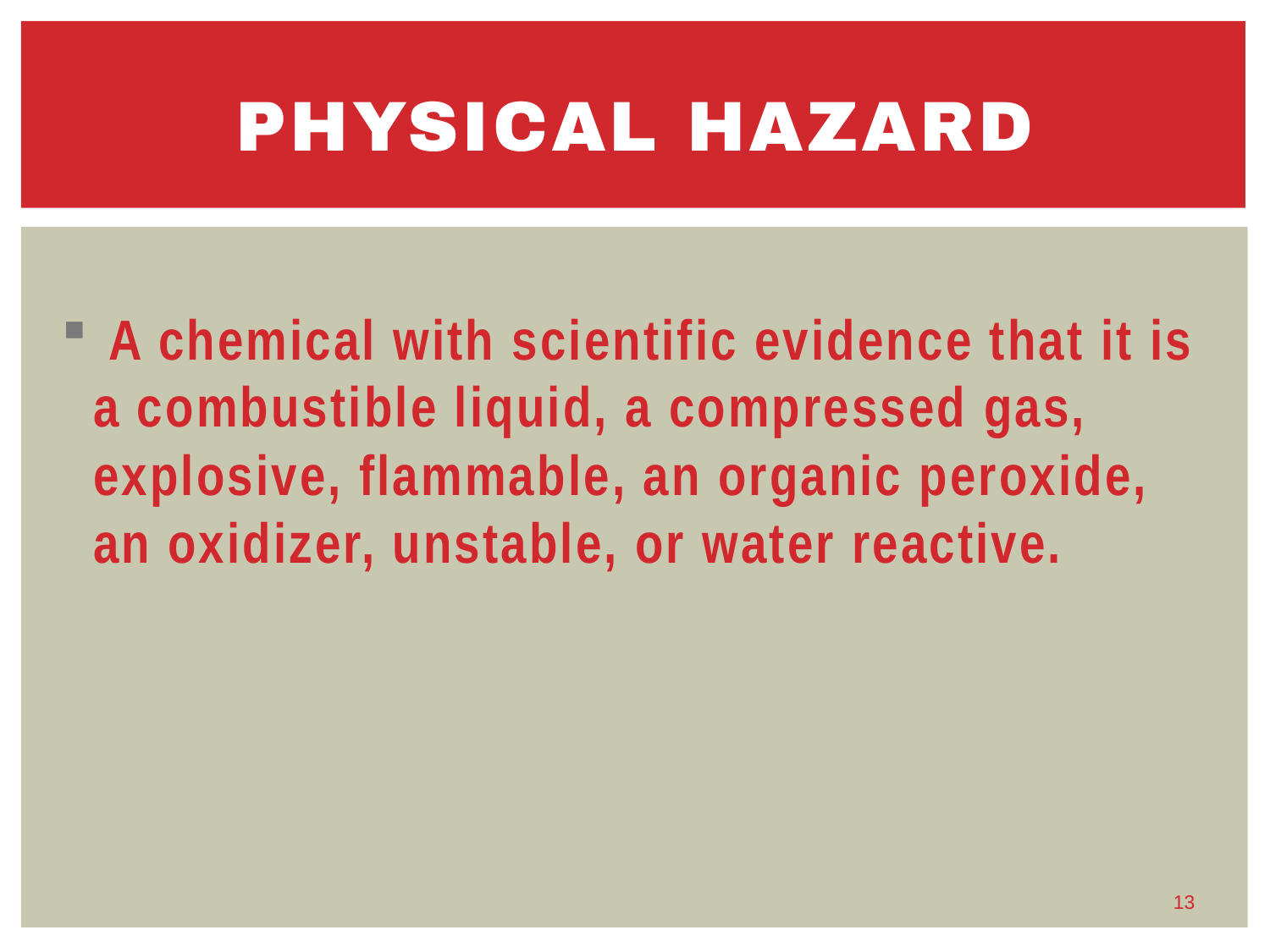

# physical Hazard

 A chemical with scientific evidence that it is a combustible liquid, a compressed gas, explosive, flammable, an organic peroxide, an oxidizer, unstable, or water reactive.
13